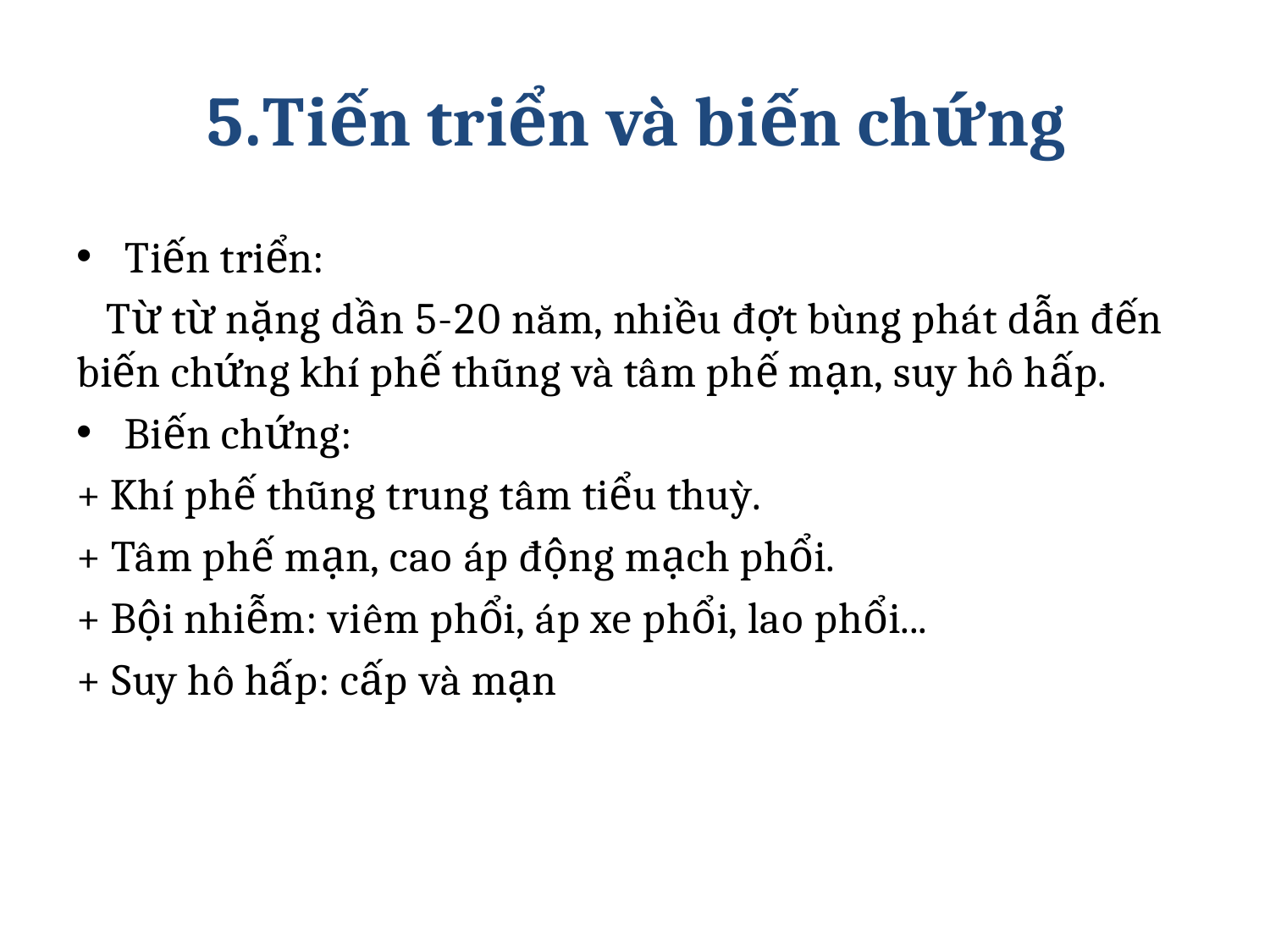

# 5.Tiến triển và biến chứng
Tiến triển:
   Từ từ nặng dần 5-20 năm, nhiều đợt bùng phát dẫn đến biến chứng khí phế thũng và tâm phế mạn, suy hô hấp.
Biến chứng:
+ Khí phế thũng trung tâm tiểu thuỳ.
+ Tâm phế mạn, cao áp động mạch phổi.
+ Bội nhiễm: viêm phổi, áp xe phổi, lao phổi...
+ Suy hô hấp: cấp và mạn